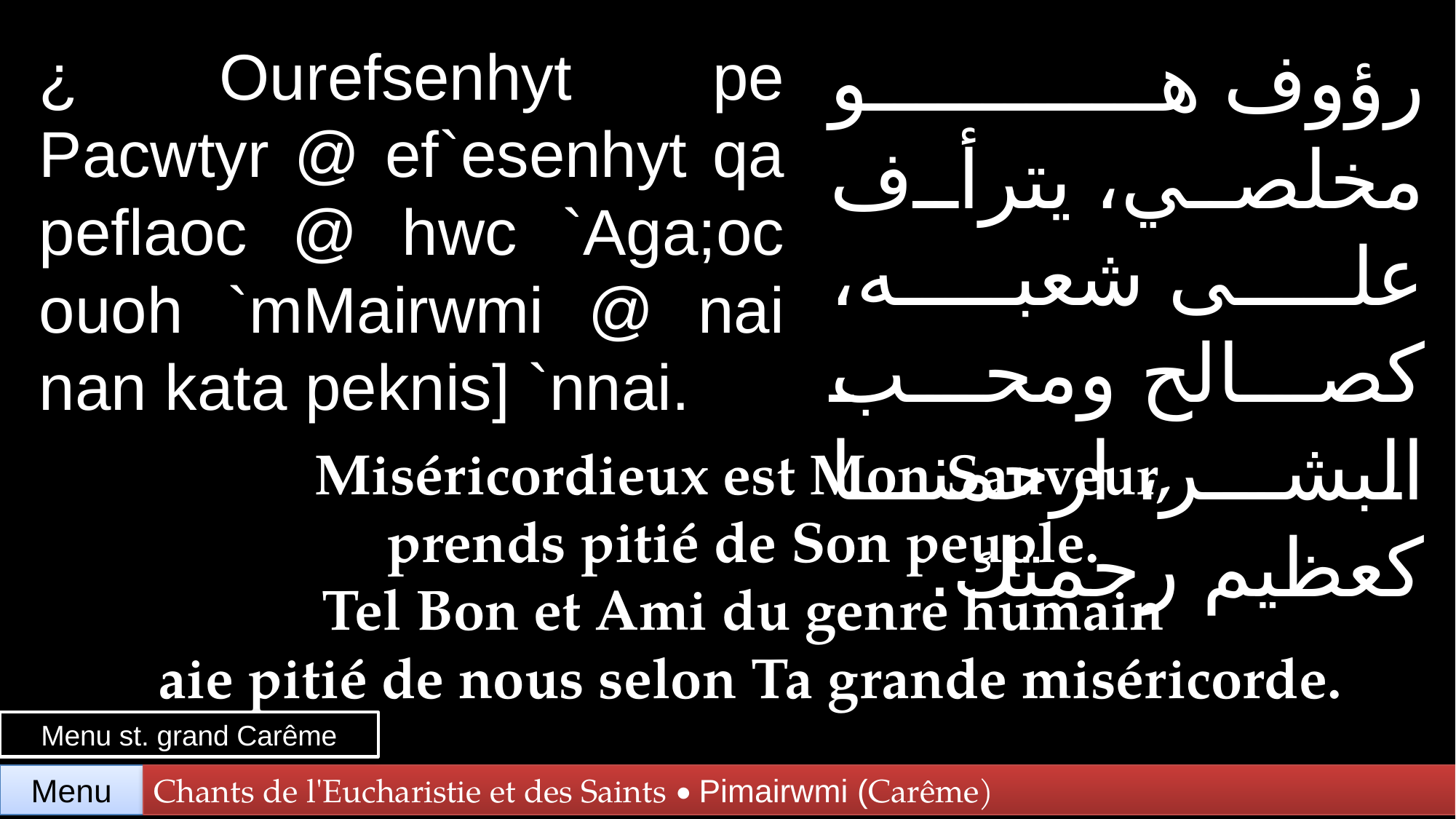

رؤوف هو مخلصي، يترأف على شعبه، كصالح ومحب البشر، ارحمنا كعظيم رحمتك.
¿ Ourefsenhyt pe Pacwtyr @ ef`esenhyt qa peflaoc @ hwc `Aga;oc ouoh `mMairwmi @ nai nan kata peknis] `nnai.
Miséricordieux est Mon Sauveur,
prends pitié de Son peuple.
Tel Bon et Ami du genre humain
aie pitié de nous selon Ta grande miséricorde.
Menu st. grand Carême
Chants de l'Eucharistie et des Saints • Pimairwmi (Carême)
Menu